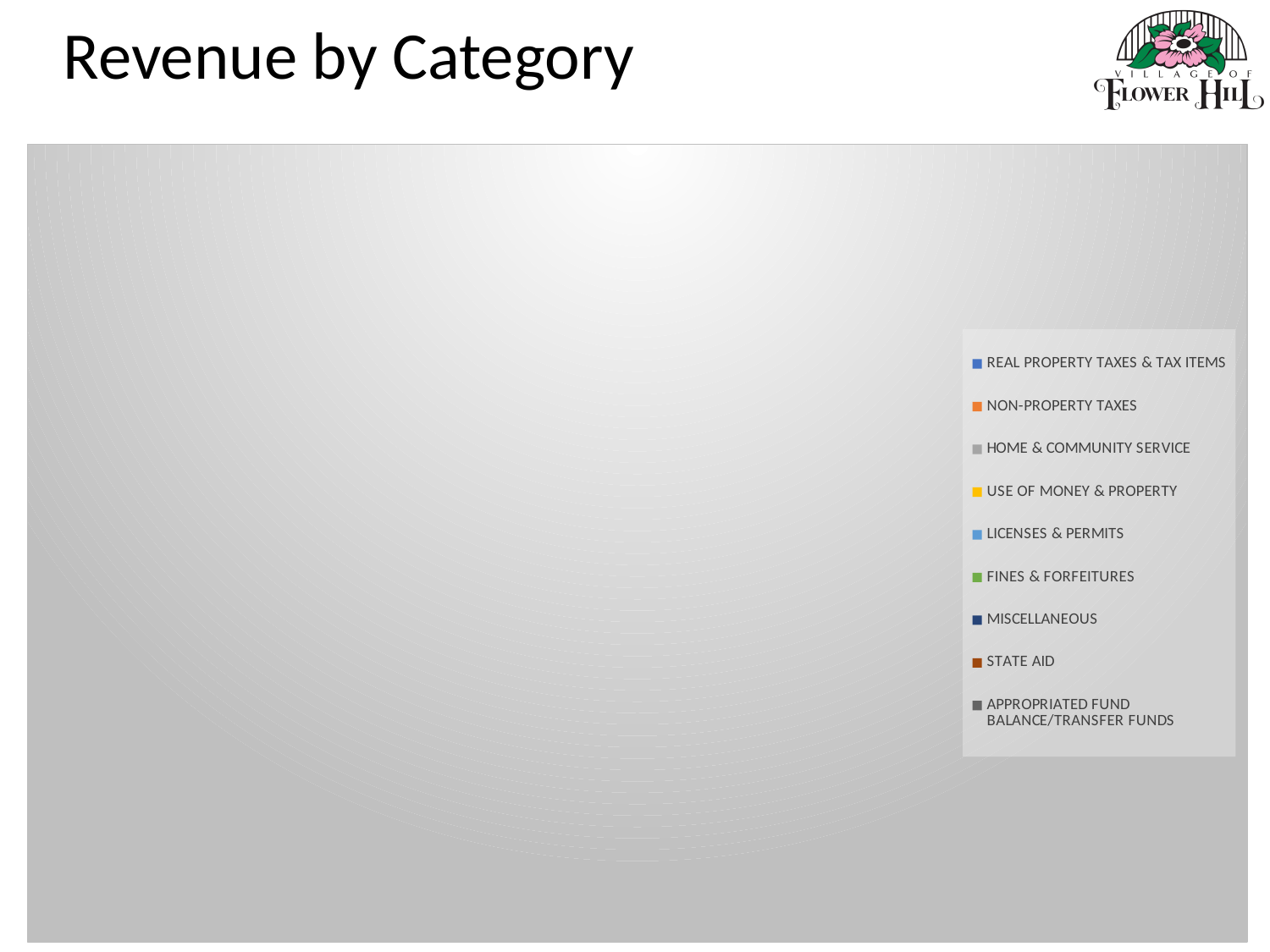

# Revenue by Category

### Chart

| Category | Proposed Tentative Budget 2022/2023 | % of Total Budget |
|---|---|---|
| REAL PROPERTY TAXES & TAX ITEMS | 1980890.0 | 0.46360759160386006 |
| NON-PROPERTY TAXES | 275000.0 | 0.06436101332787864 |
| HOME & COMMUNITY SERVICE | 60000.0 | 0.014042402907900793 |
| USE OF MONEY & PROPERTY  | 7900.0 | 0.0018489163828736045 |
| LICENSES & PERMITS  | 719700.0 | 0.16843862288027003 |
| FINES & FORFEITURES | 45000.0 | 0.010531802180925596 |
| MISCELLANEOUS | 31000.0 | 0.0072552415024154104 |
| STATE AID  | 888000.0 | 0.20782756303693176 |
| APPROPRIATED FUND BALANCE/TRANSFER FUNDS | 265283.0 | 0.062086846176944106 |